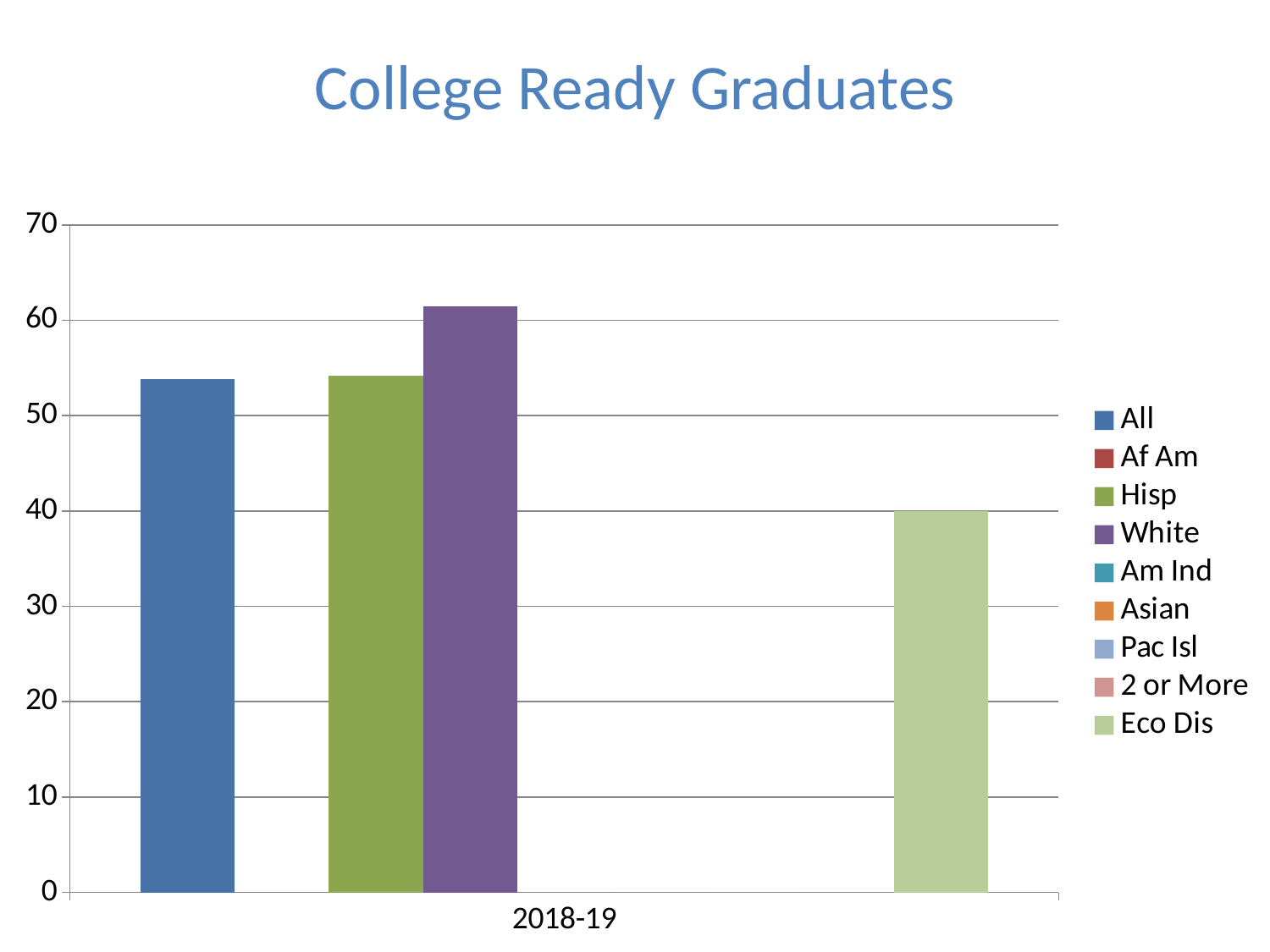

College Ready Graduates

### Chart

| Category | All | Af Am | Hisp | White | Am Ind | Asian | Pac Isl | 2 or More | Eco Dis |
|---|---|---|---|---|---|---|---|---|---|
| 2018-19 | 53.8 | 0.0 | 54.2 | 61.5 | 0.0 | 0.0 | 0.0 | 0.0 | 40.0 |